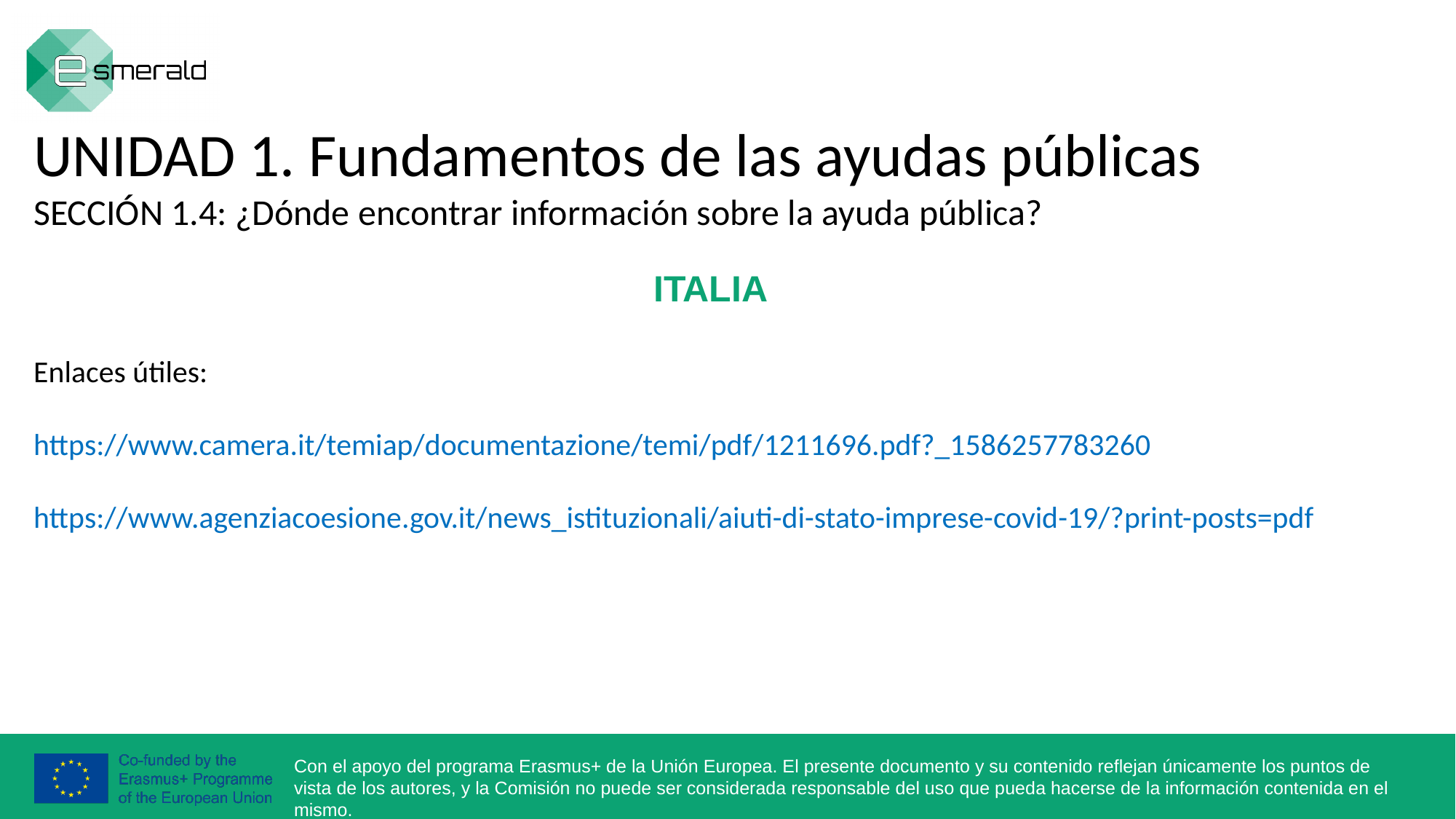

UNIDAD 1. Fundamentos de las ayudas públicas
SECCIÓN 1.4: ¿Dónde encontrar información sobre la ayuda pública?

                                                                             	            ITALIA

Enlaces útiles:

https://www.camera.it/temiap/documentazione/temi/pdf/1211696.pdf?_1586257783260

https://www.agenziacoesione.gov.it/news_istituzionali/aiuti-di-stato-imprese-covid-19/?print-posts=pdf